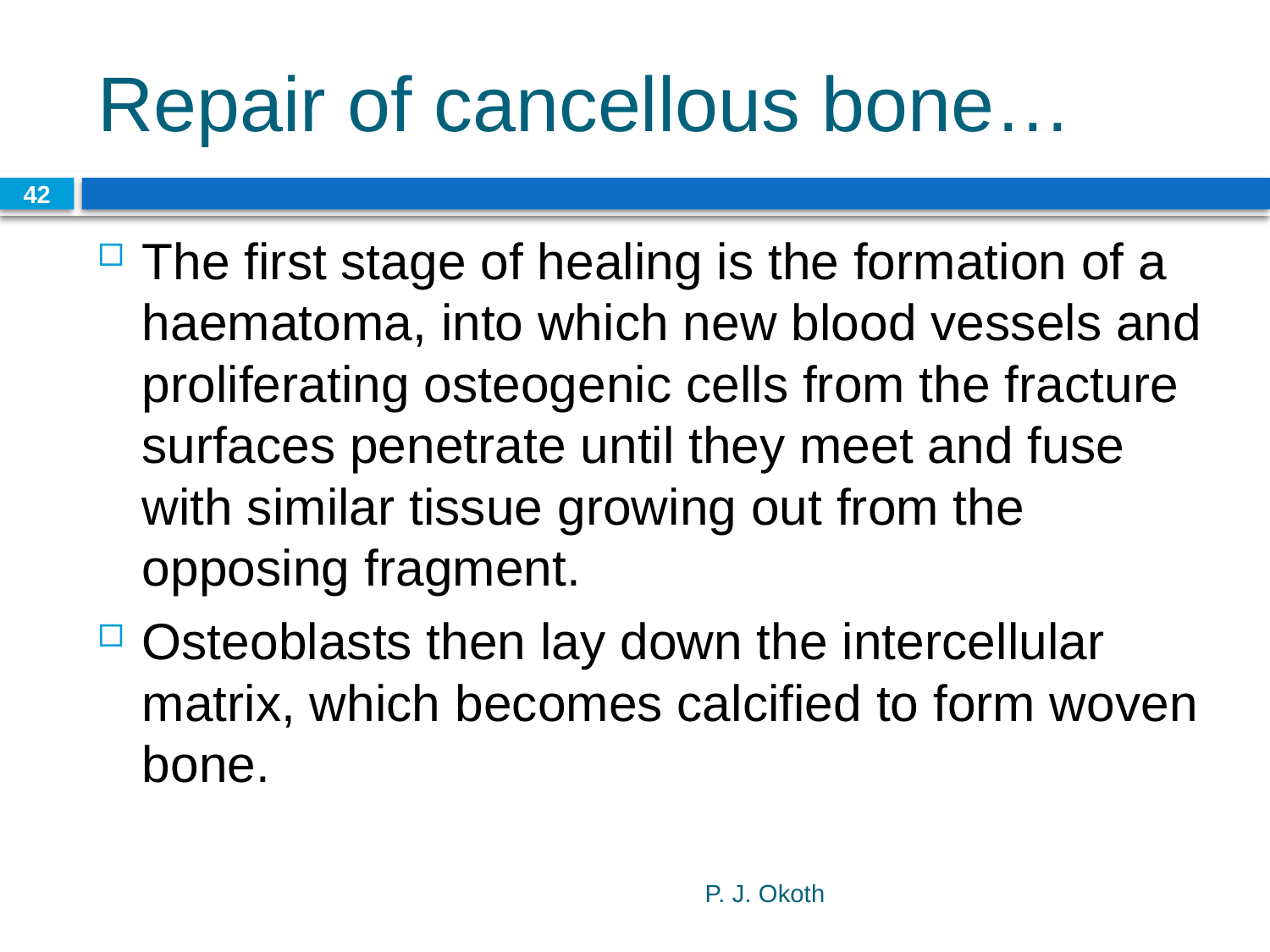

# Repair of cancellous bone…
42
The first stage of healing is the formation of a haematoma, into which new blood vessels and proliferating osteogenic cells from the fracture surfaces penetrate until they meet and fuse with similar tissue growing out from the opposing fragment.
Osteoblasts then lay down the intercellular matrix, which becomes calcified to form woven bone.
P. J. Okoth